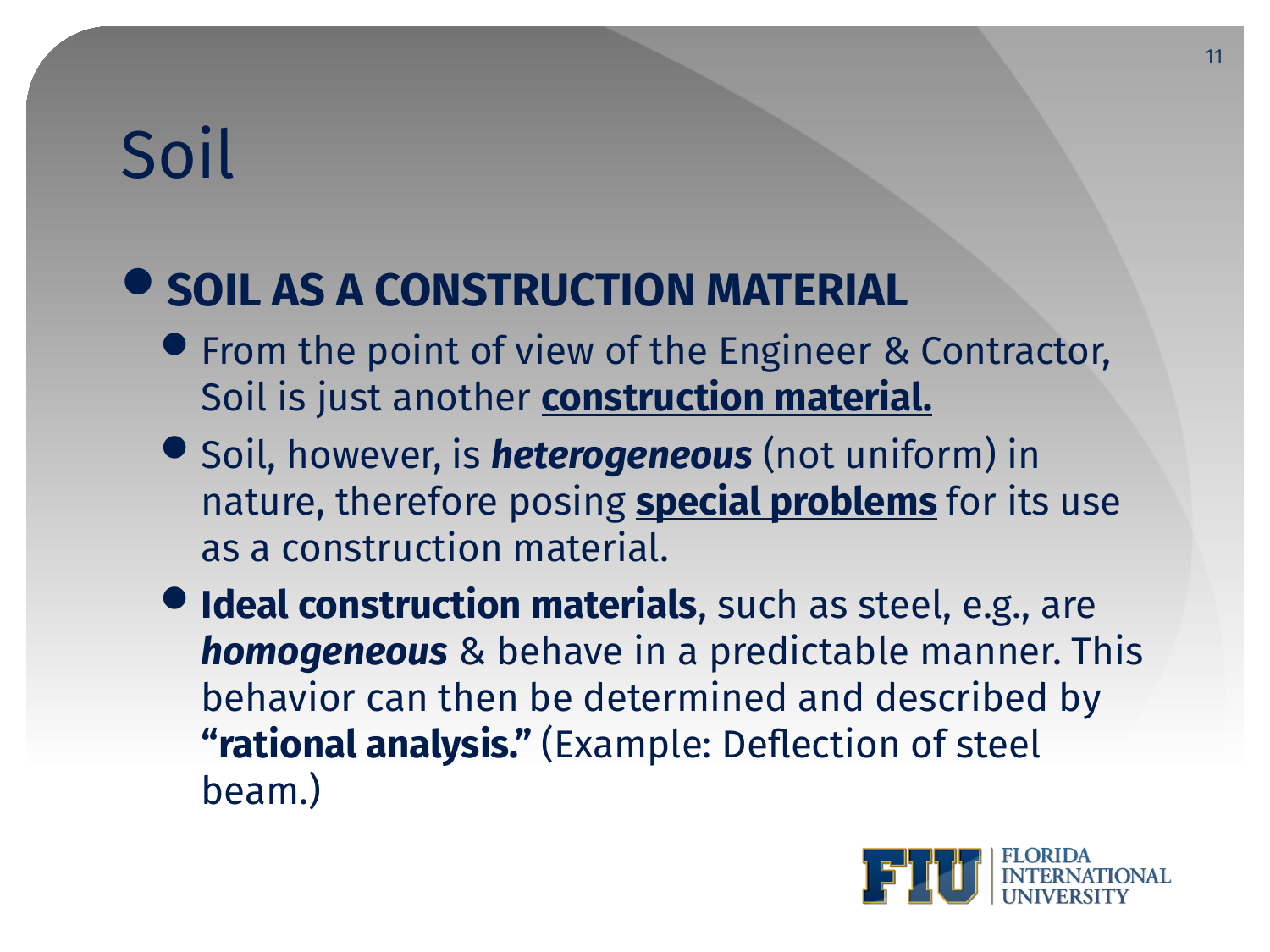

11
# Soil
SOIL AS A CONSTRUCTION MATERIAL
From the point of view of the Engineer & Contractor, Soil is just another construction material.
Soil, however, is heterogeneous (not uniform) in nature, therefore posing special problems for its use as a construction material.
Ideal construction materials, such as steel, e.g., are homogeneous & behave in a predictable manner. This behavior can then be determined and described by “rational analysis.” (Example: Deflection of steel beam.)